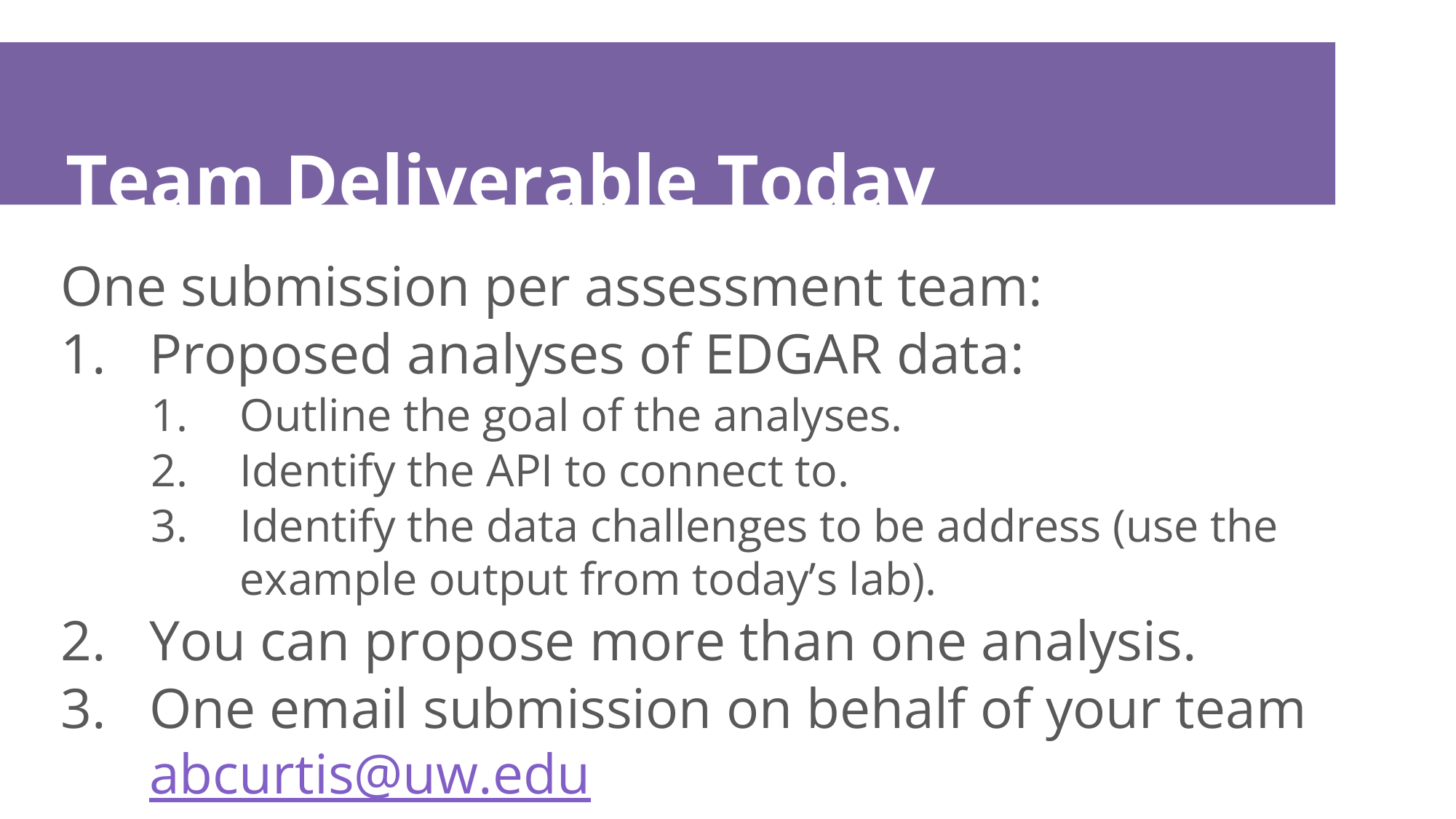

# Team Deliverable Today
One submission per assessment team:
Proposed analyses of EDGAR data:
Outline the goal of the analyses.
Identify the API to connect to.
Identify the data challenges to be address (use the example output from today’s lab).
You can propose more than one analysis.
One email submission on behalf of your team abcurtis@uw.edu